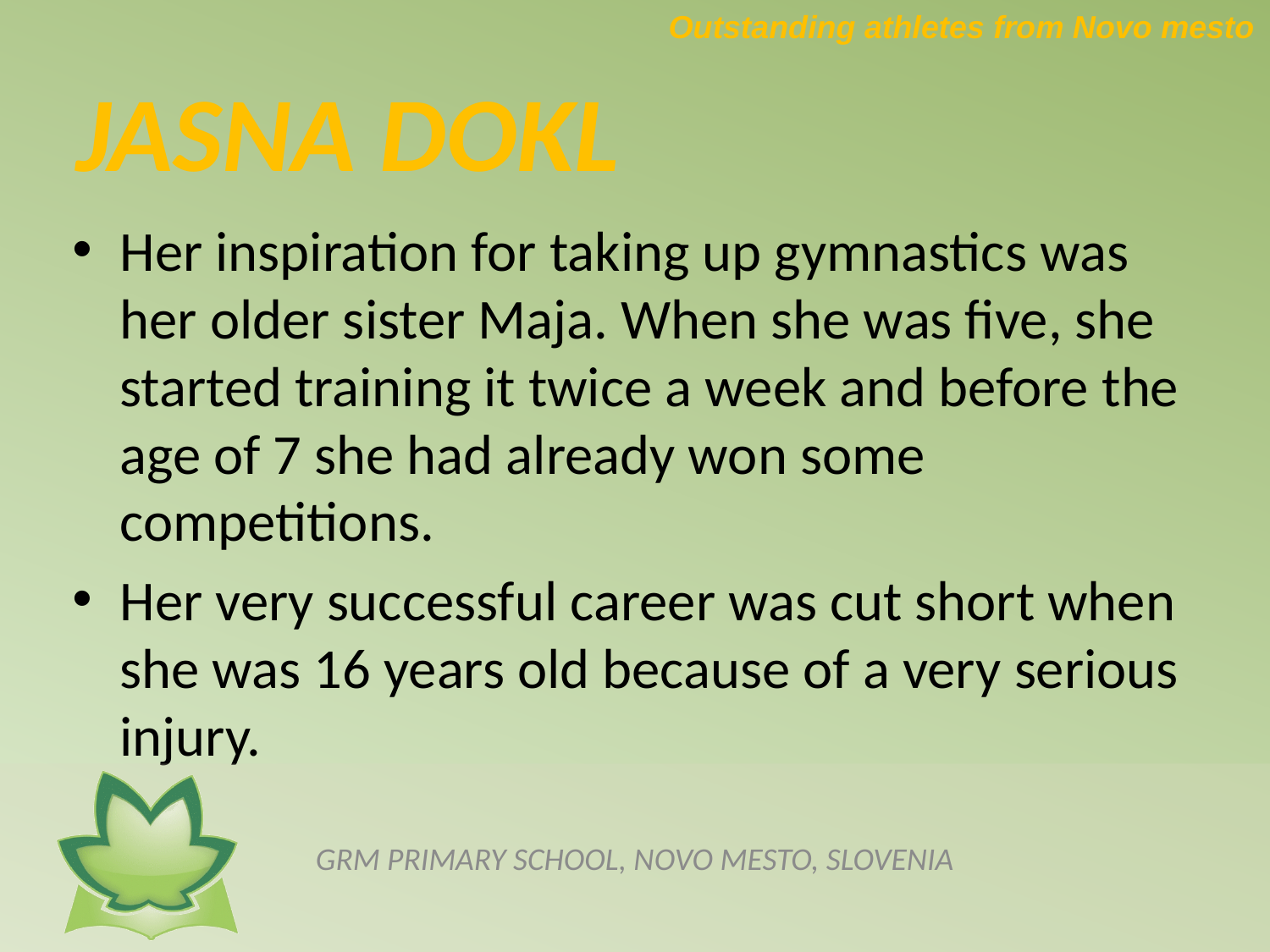

Outstanding athletes from Novo mesto
# JASNA DOKL
Her inspiration for taking up gymnastics was her older sister Maja. When she was five, she started training it twice a week and before the age of 7 she had already won some competitions.
Her very successful career was cut short when she was 16 years old because of a very serious injury.

GRM PRIMARY SCHOOL, NOVO MESTO, SLOVENIA